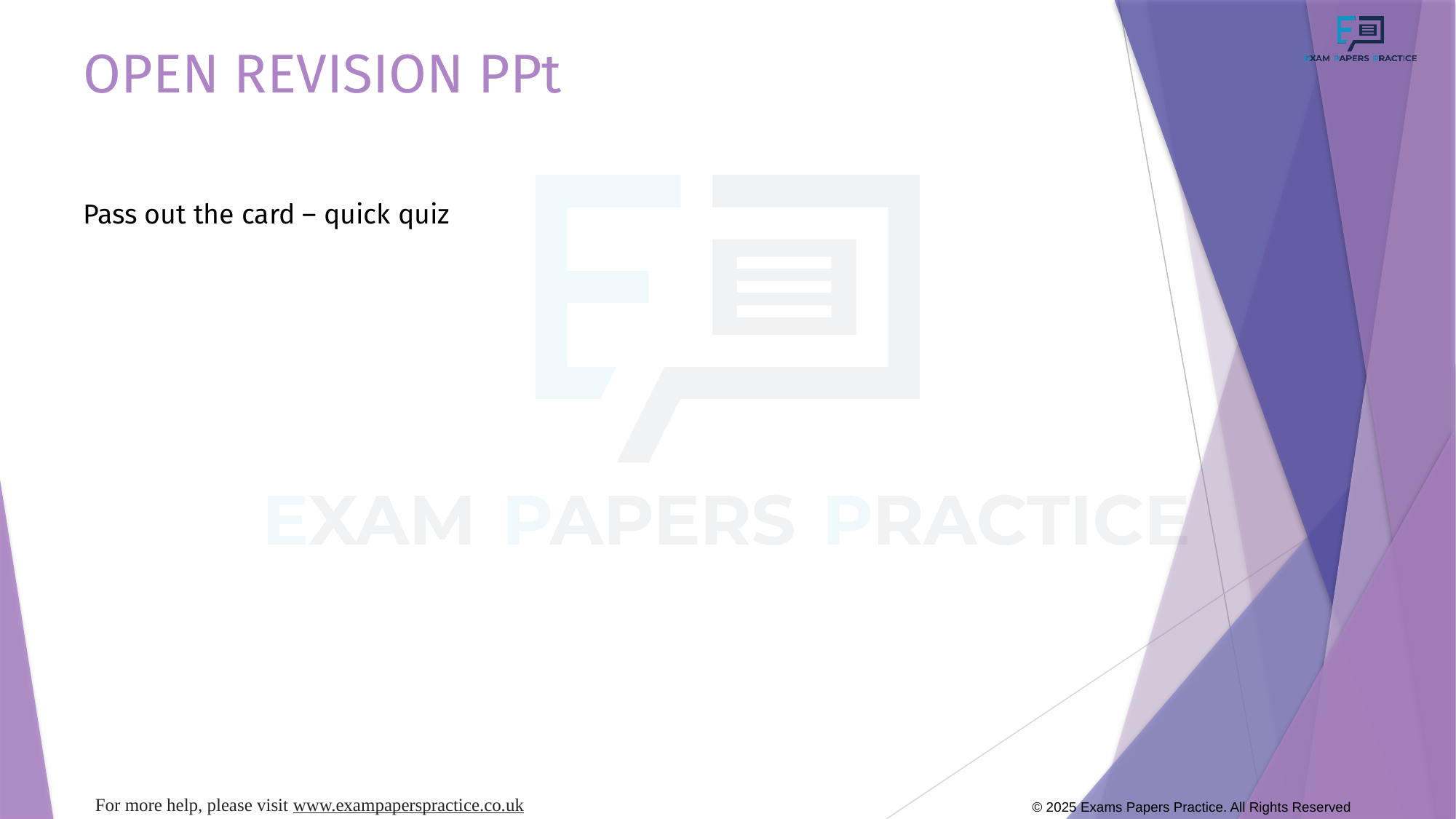

# OPEN REVISION PPt
Pass out the card – quick quiz